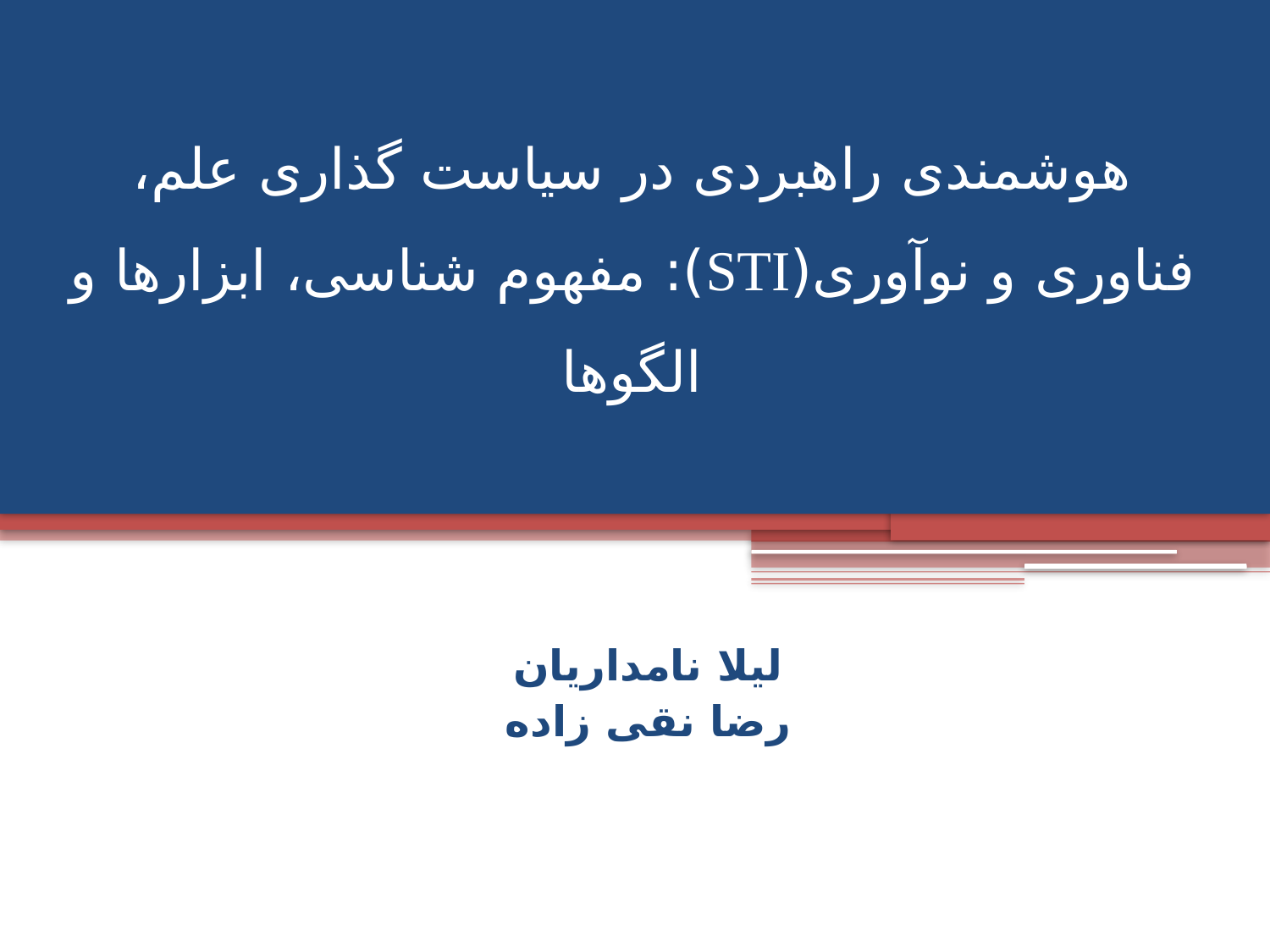

# هوشمندی راهبردی در سیاست گذاری علم، فناوری و نوآوری(STI): مفهوم شناسی، ابزارها و الگوها

لیلا نامداریان
رضا نقی زاده